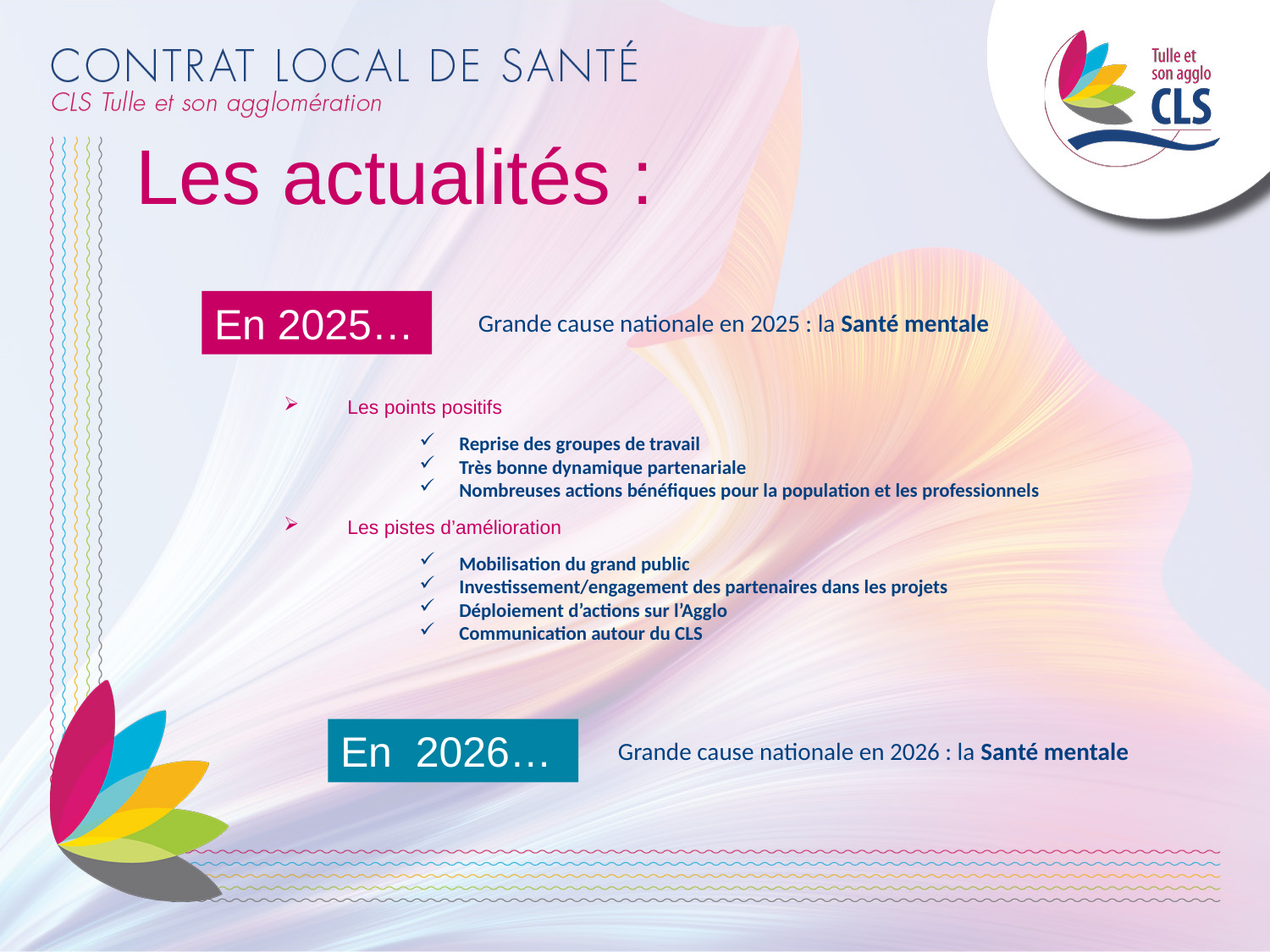

Les actualités :
En 2025…
Grande cause nationale en 2025 : la Santé mentale
Les points positifs
Reprise des groupes de travail
Très bonne dynamique partenariale
Nombreuses actions bénéfiques pour la population et les professionnels
Les pistes d’amélioration
Mobilisation du grand public
Investissement/engagement des partenaires dans les projets
Déploiement d’actions sur l’Agglo
Communication autour du CLS
En  2026…
Grande cause nationale en 2026 : la Santé mentale